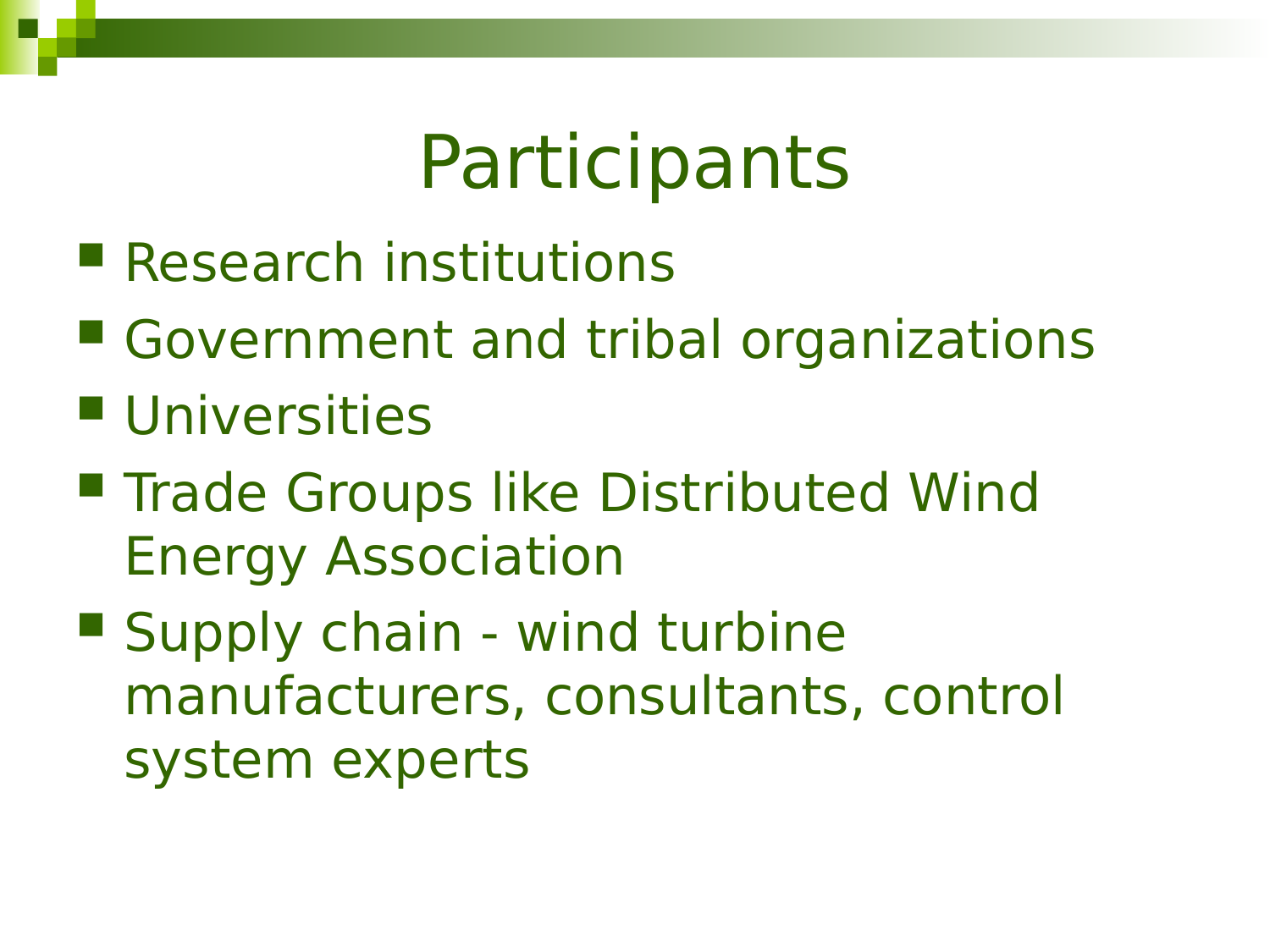

# Participants
Research institutions
Government and tribal organizations
Universities
Trade Groups like Distributed Wind Energy Association
Supply chain - wind turbine manufacturers, consultants, control system experts